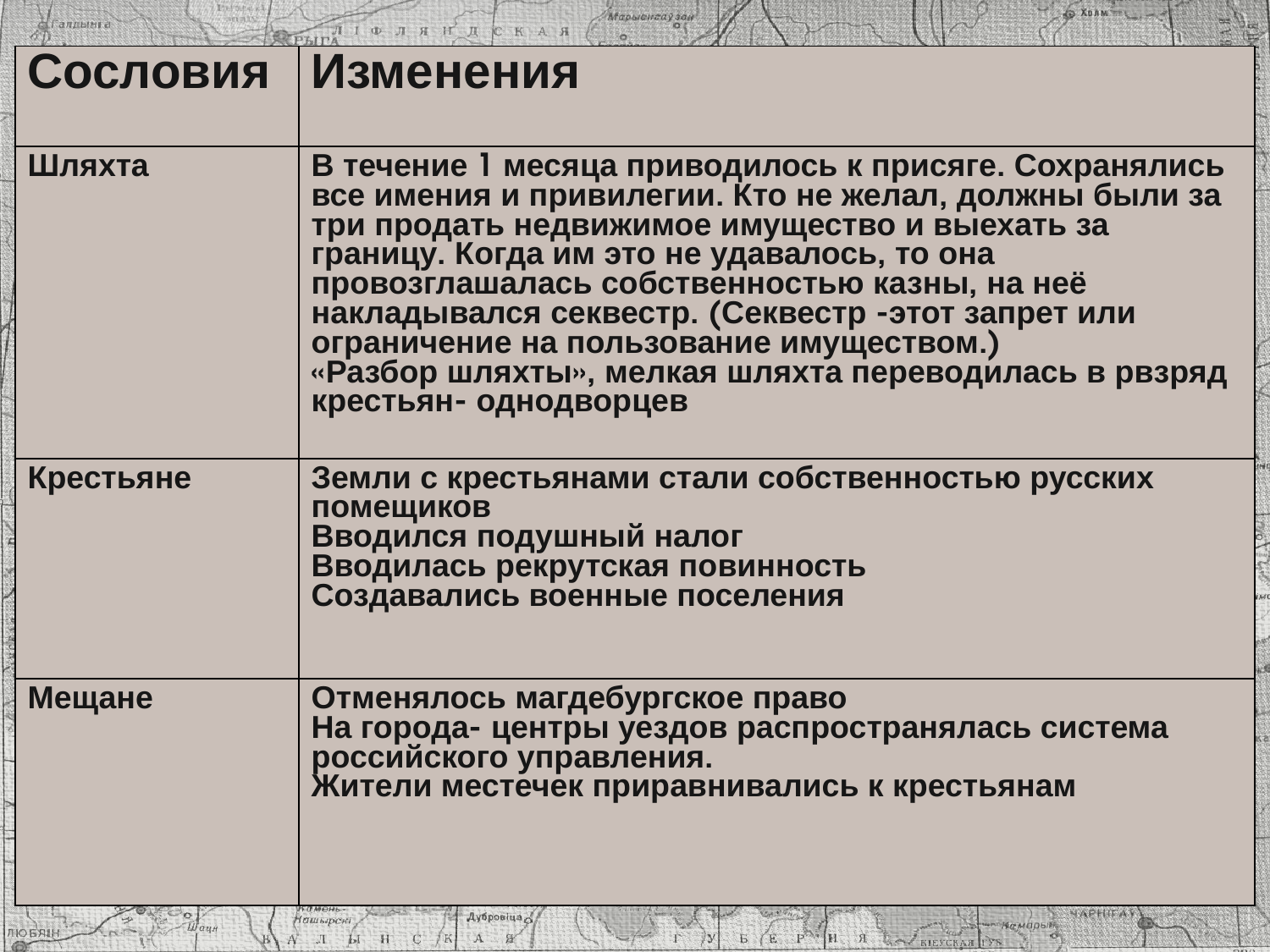

| Сословия | Изменения |
| --- | --- |
| Шляхта | В течение 1 месяца приводилось к присяге. Сохранялись все имения и привилегии. Кто не желал, должны были за три продать недвижимое имущество и выехать за границу. Когда им это не удавалось, то она провозглашалась собственностью казны, на неё накладывался секвестр. (Секвестр -этот запрет или ограничение на пользование имуществом.) «Разбор шляхты», мелкая шляхта переводилась в рвзряд крестьян- однодворцев |
| Крестьяне | Земли с крестьянами стали собственностью русских помещиков Вводился подушный налог Вводилась рекрутская повинность Создавались военные поселения |
| Мещане | Отменялось магдебургское право На города- центры уездов распространялась система российского управления. Жители местечек приравнивались к крестьянам |